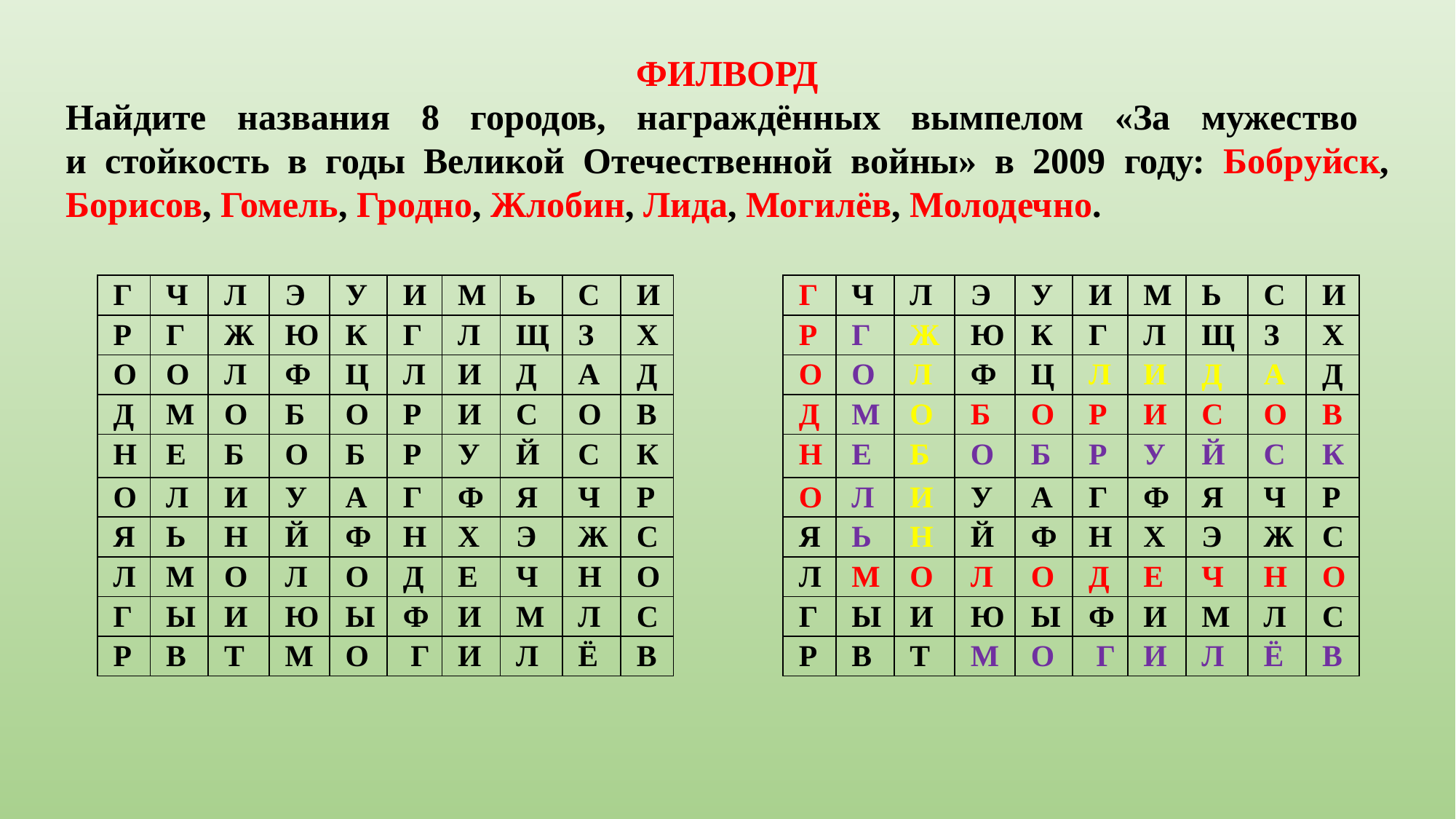

ФИЛВОРД
Найдите названия 8 городов, награждённых вымпелом «За мужество
и стойкость в годы Великой Отечественной войны» в 2009 году: Бобруйск, Борисов, Гомель, Гродно, Жлобин, Лида, Могилёв, Молодечно.
| Г | Ч | Л | Э | У | И | М | Ь | С | И |
| --- | --- | --- | --- | --- | --- | --- | --- | --- | --- |
| Р | Г | Ж | Ю | К | Г | Л | Щ | З | Х |
| О | О | Л | Ф | Ц | Л | И | Д | А | Д |
| Д | М | О | Б | О | Р | И | С | О | В |
| Н | Е | Б | О | Б | Р | У | Й | С | К |
| О | Л | И | У | А | Г | Ф | Я | Ч | Р |
| Я | Ь | Н | Й | Ф | Н | Х | Э | Ж | С |
| Л | М | О | Л | О | Д | Е | Ч | Н | О |
| Г | Ы | И | Ю | Ы | Ф | И | М | Л | С |
| Р | В | Т | М | О | Г | И | Л | Ё | В |
| Г | Ч | Л | Э | У | И | М | Ь | С | И |
| --- | --- | --- | --- | --- | --- | --- | --- | --- | --- |
| Р | Г | Ж | Ю | К | Г | Л | Щ | З | Х |
| О | О | Л | Ф | Ц | Л | И | Д | А | Д |
| Д | М | О | Б | О | Р | И | С | О | В |
| Н | Е | Б | О | Б | Р | У | Й | С | К |
| О | Л | И | У | А | Г | Ф | Я | Ч | Р |
| Я | Ь | Н | Й | Ф | Н | Х | Э | Ж | С |
| Л | М | О | Л | О | Д | Е | Ч | Н | О |
| Г | Ы | И | Ю | Ы | Ф | И | М | Л | С |
| Р | В | Т | М | О | Г | И | Л | Ё | В |